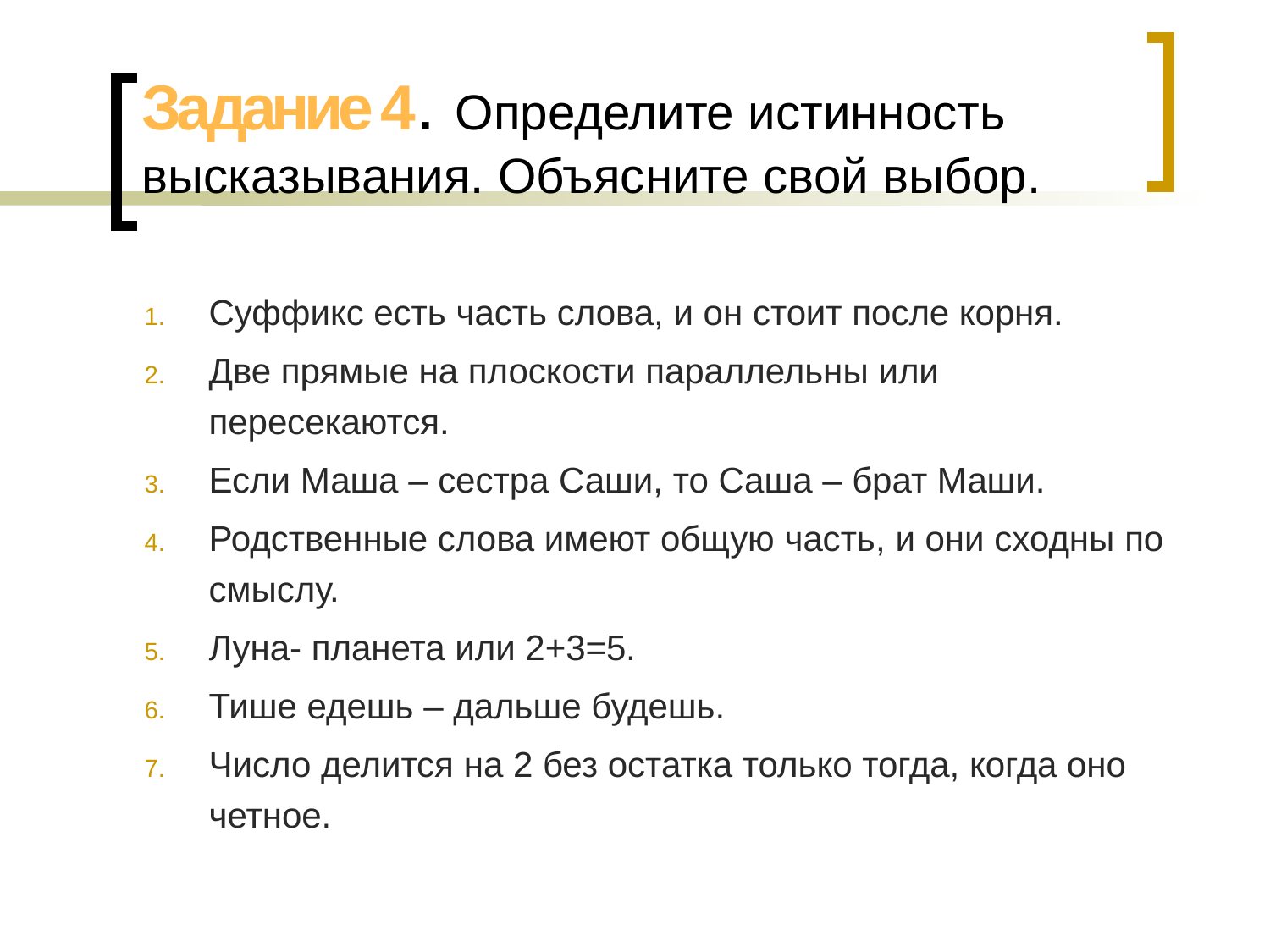

# Задание 4. Определите истинность высказывания. Объясните свой выбор.
Суффикс есть часть слова, и он стоит после корня.
Две прямые на плоскости параллельны или пересекаются.
Если Маша – сестра Саши, то Саша – брат Маши.
Родственные слова имеют общую часть, и они сходны по смыслу.
Луна- планета или 2+3=5.
Тише едешь – дальше будешь.
Число делится на 2 без остатка только тогда, когда оно четное.